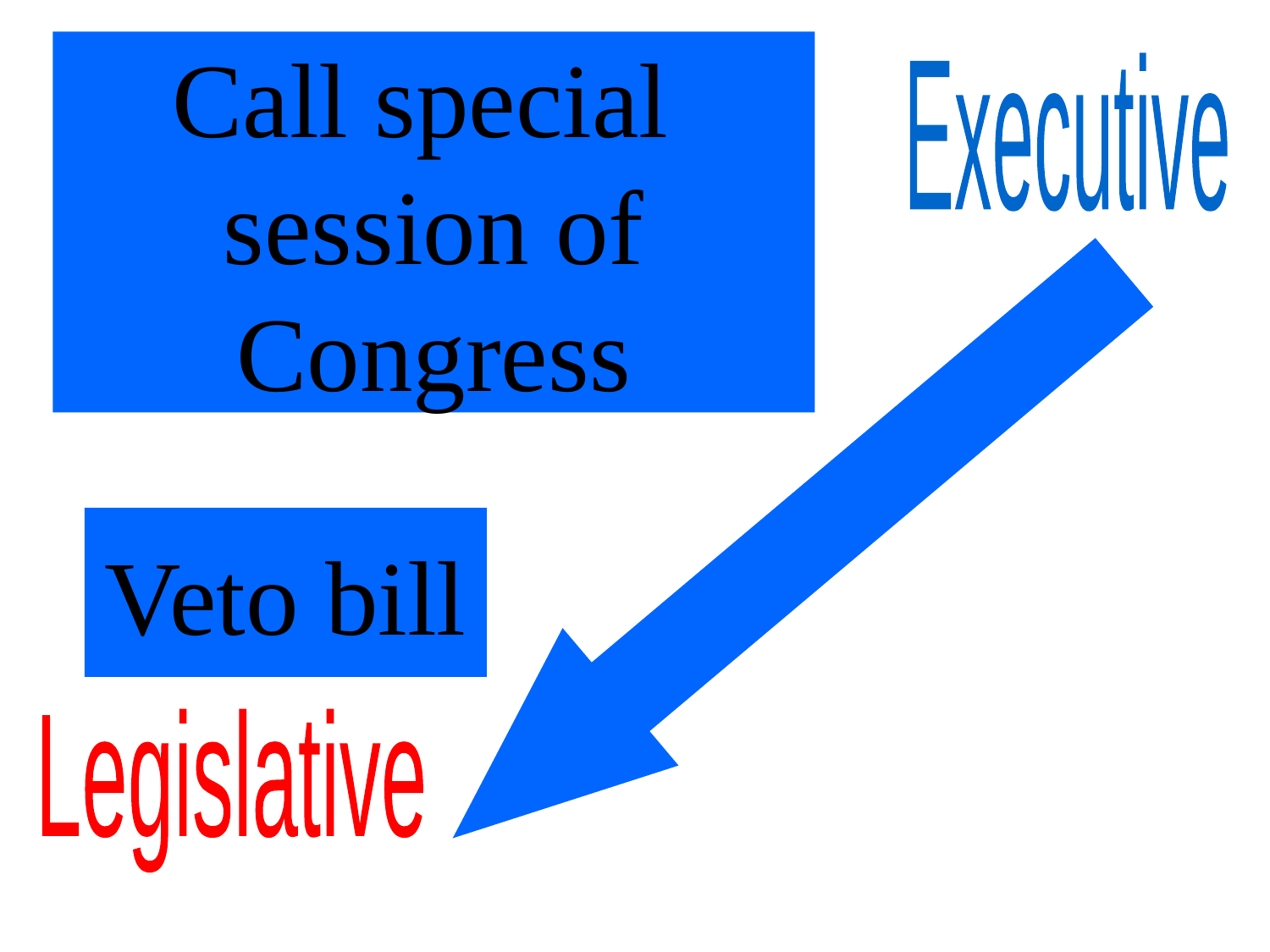

Call special
session of
Congress
Executive

Veto bill
Legislative